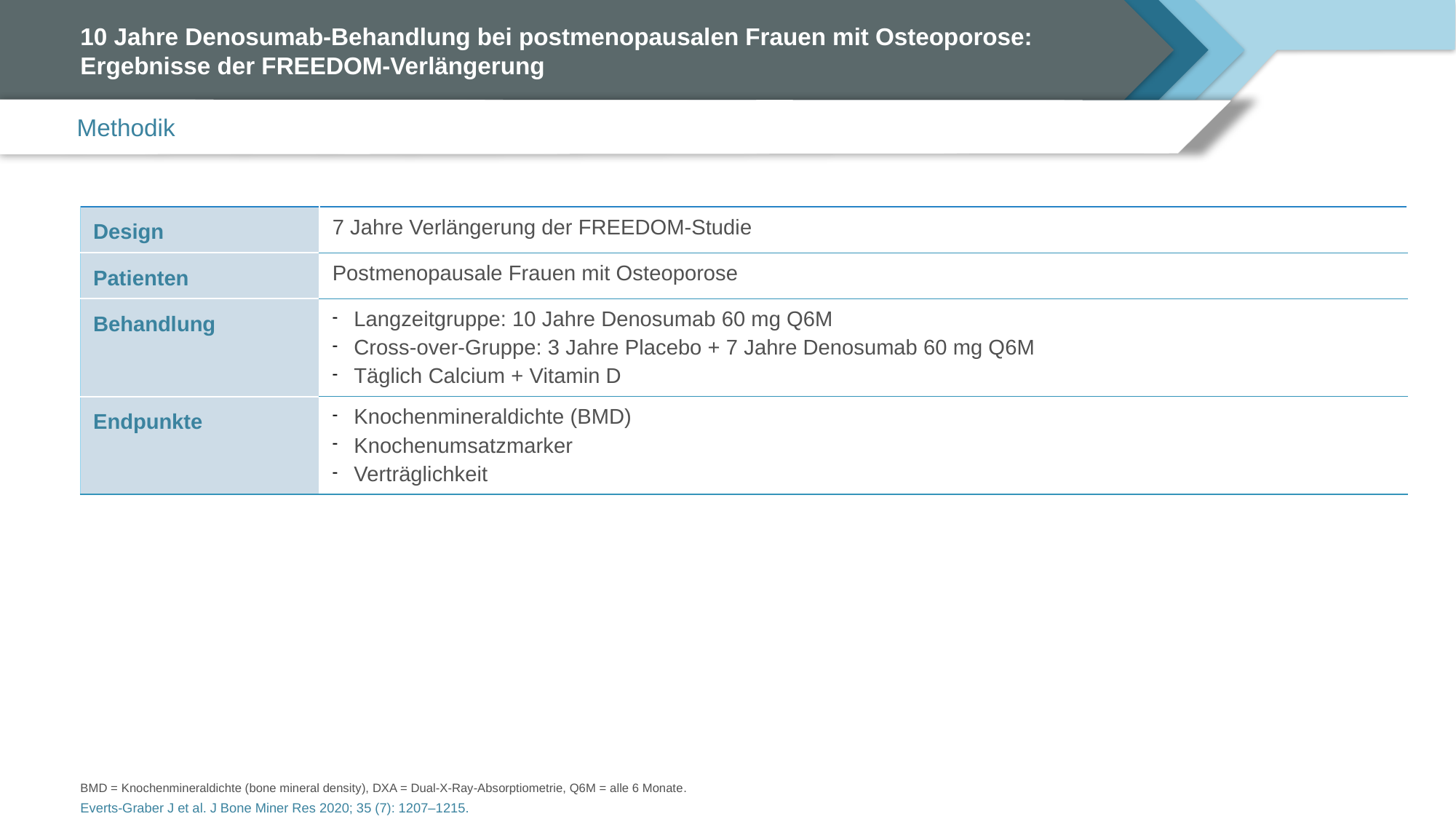

# 10 Jahre Denosumab-Behandlung bei postmenopausalen Frauen mit Osteoporose: Ergebnisse der FREEDOM-Verlängerung
Methodik
| Design | 7 Jahre Verlängerung der FREEDOM-Studie |
| --- | --- |
| Patienten | Postmenopausale Frauen mit Osteoporose |
| Behandlung | Langzeitgruppe: 10 Jahre Denosumab 60 mg Q6M Cross-over-Gruppe: 3 Jahre Placebo + 7 Jahre Denosumab 60 mg Q6M Täglich Calcium + Vitamin D |
| Endpunkte | Knochenmineraldichte (BMD) Knochenumsatzmarker Verträglichkeit |
BMD = Knochenmineraldichte (bone mineral density), DXA = Dual-X-Ray-Absorptiometrie, Q6M = alle 6 Monate.
Everts-Graber J et al. J Bone Miner Res 2020; 35 (7): 1207–1215.